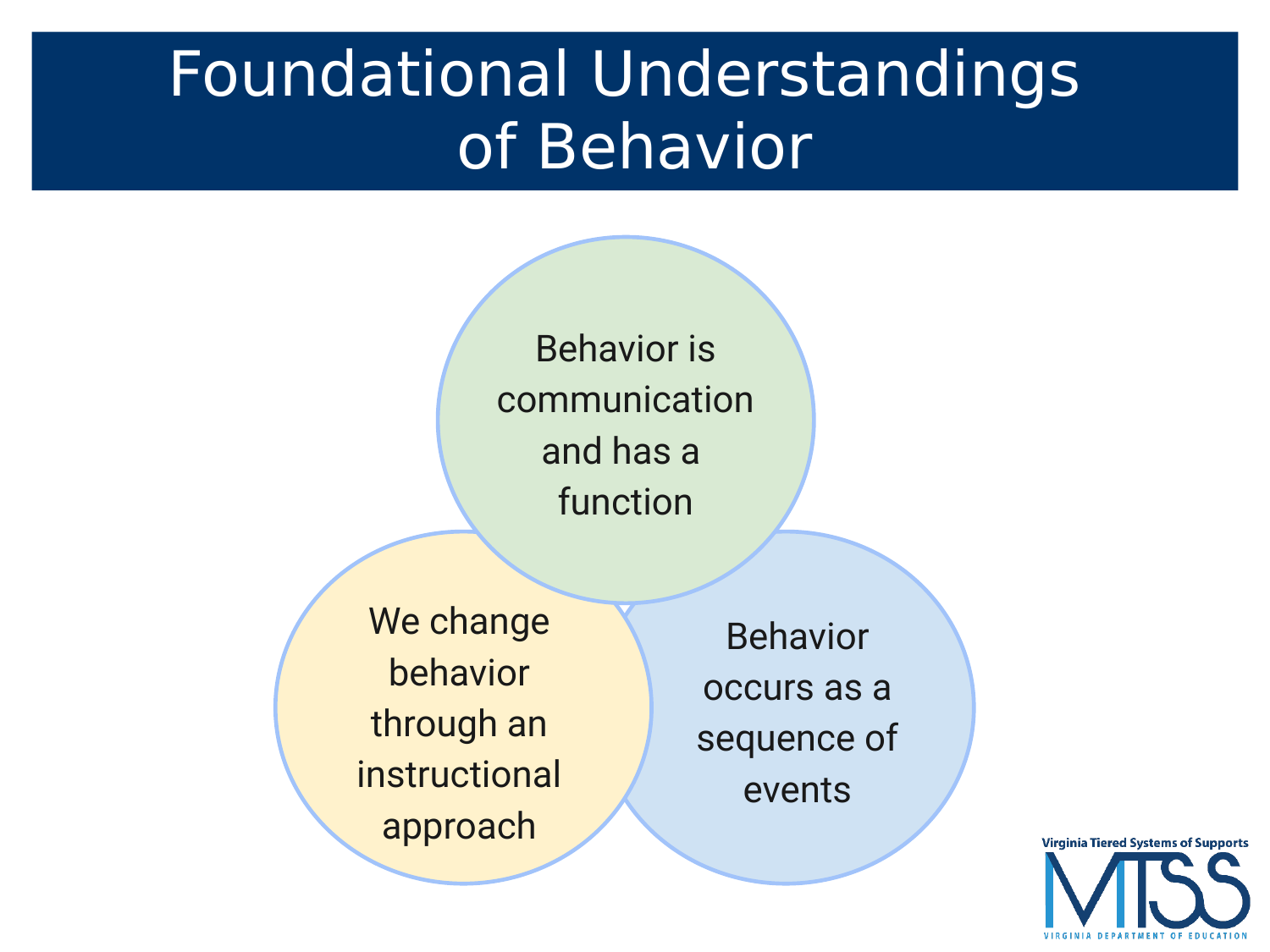

# Foundational Understandings
of Behavior

Behavior is communication and has a
function

Behavior occurs as a sequence of events
We change behavior through an instructional approach